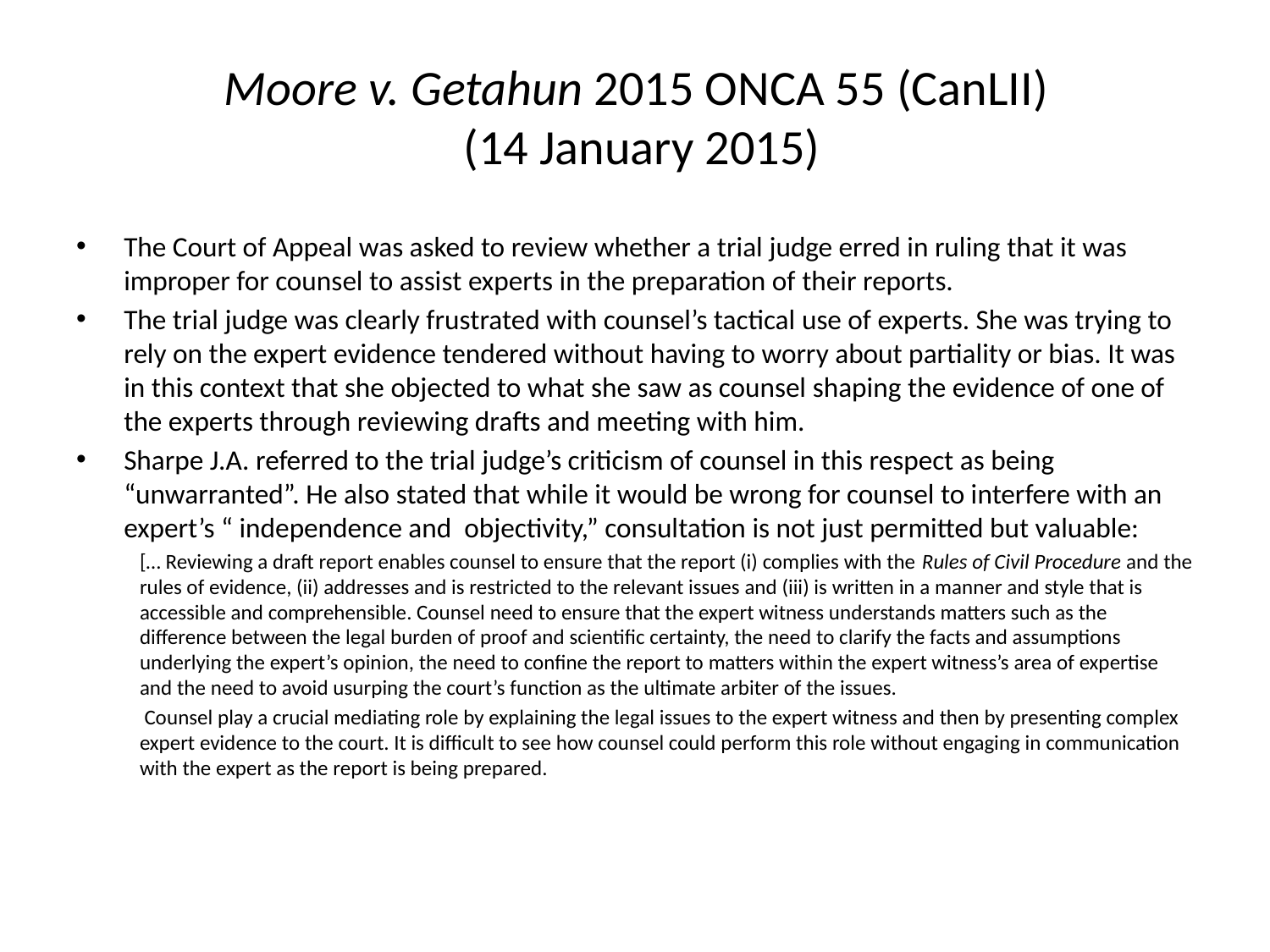

# Moore v. Getahun 2015 ONCA 55 (CanLII) (14 January 2015)
The Court of Appeal was asked to review whether a trial judge erred in ruling that it was improper for counsel to assist experts in the preparation of their reports.
The trial judge was clearly frustrated with counsel’s tactical use of experts. She was trying to rely on the expert evidence tendered without having to worry about partiality or bias. It was in this context that she objected to what she saw as counsel shaping the evidence of one of the experts through reviewing drafts and meeting with him.
Sharpe J.A. referred to the trial judge’s criticism of counsel in this respect as being “unwarranted”. He also stated that while it would be wrong for counsel to interfere with an expert’s “ independence and  objectivity,” consultation is not just permitted but valuable:
[… Reviewing a draft report enables counsel to ensure that the report (i) complies with the Rules of Civil Procedure and the rules of evidence, (ii) addresses and is restricted to the relevant issues and (iii) is written in a manner and style that is accessible and comprehensible. Counsel need to ensure that the expert witness understands matters such as the difference between the legal burden of proof and scientific certainty, the need to clarify the facts and assumptions underlying the expert’s opinion, the need to confine the report to matters within the expert witness’s area of expertise and the need to avoid usurping the court’s function as the ultimate arbiter of the issues.
 Counsel play a crucial mediating role by explaining the legal issues to the expert witness and then by presenting complex expert evidence to the court. It is difficult to see how counsel could perform this role without engaging in communication with the expert as the report is being prepared.